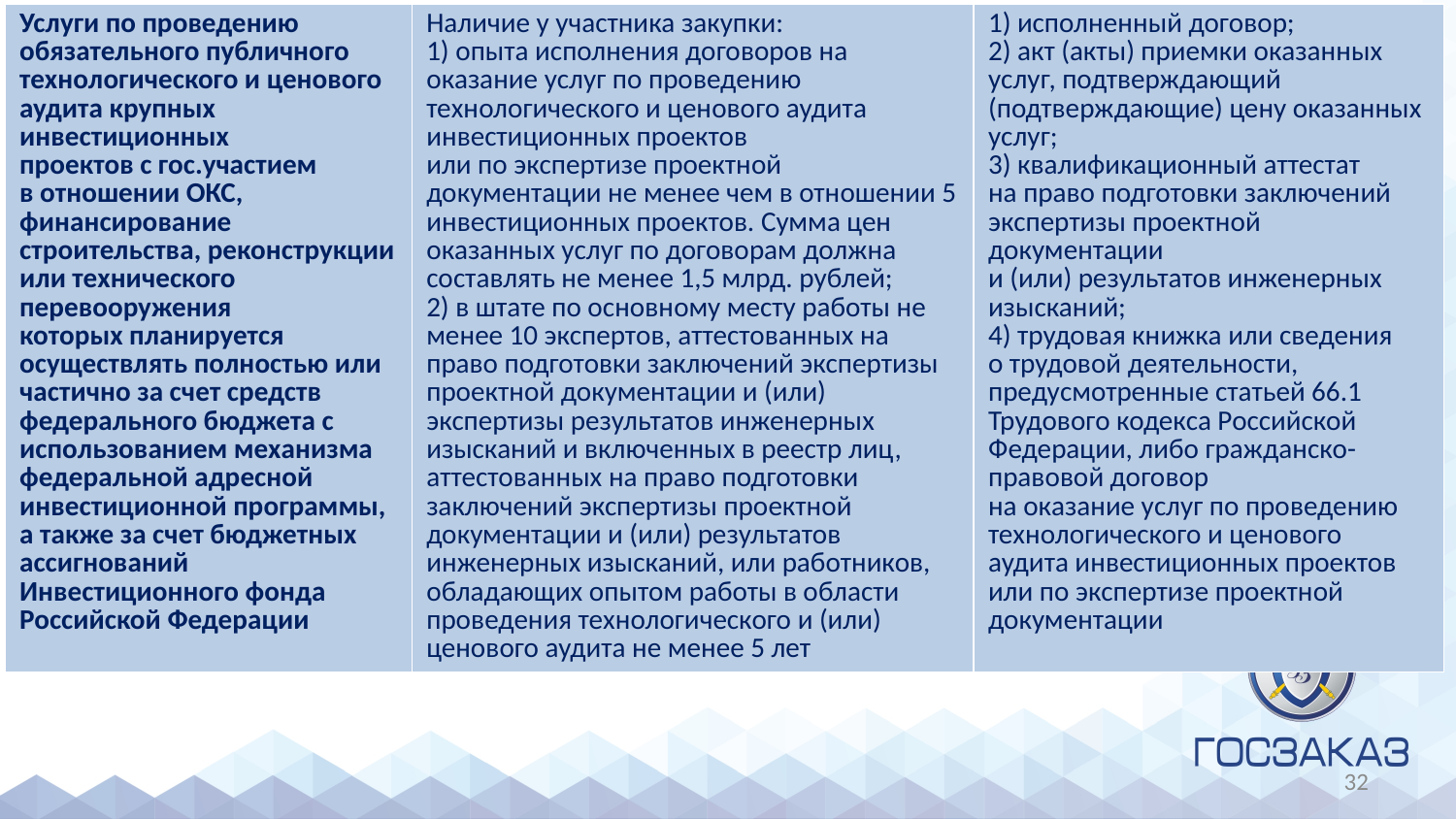

| Услуги по проведению обязательного публичного технологического и ценового аудита крупных инвестиционных ‎проектов с гос.участием ‎‎в отношении ОКС, финансирование строительства, реконструкции ‎или технического перевооружения ‎которых планируется осуществлять полностью или частично за счет средств федерального бюджета с использованием механизма федеральной адресной инвестиционной программы, а также за счет бюджетных ассигнований Инвестиционного фонда Российской Федерации | Наличие у участника закупки: 1) опыта исполнения договоров ‎на оказание услуг по проведению технологического и ценового ‎аудита инвестиционных проектов ‎или по экспертизе проектной документации не менее чем в отношении 5 инвестиционных проектов. Сумма цен оказанных услуг по договорам должна составлять не менее 1,5 млрд. рублей; 2) в штате по основному месту работы ‎не менее 10 экспертов, аттестованных ‎на право подготовки заключений экспертизы проектной документации ‎и (или) экспертизы результатов инженерных изысканий и включенных ‎в реестр лиц, аттестованных на право подготовки заключений экспертизы проектной документации и (или) результатов инженерных изысканий, ‎или работников, обладающих опытом работы в области проведения технологического и (или) ценового аудита не менее 5 лет | 1) исполненный договор; 2) акт (акты) приемки оказанных услуг, подтверждающий (подтверждающие) цену оказанных услуг; 3) квалификационный аттестат ‎на право подготовки заключений экспертизы проектной документации ‎и (или) результатов инженерных изысканий; 4) трудовая книжка или сведения ‎о трудовой деятельности, предусмотренные статьей 66.1 ‎Трудового кодекса Российской Федерации, либо гражданско-правовой договор ‎на оказание услуг по проведению технологического и ценового ‎аудита инвестиционных проектов ‎или по экспертизе проектной документации |
| --- | --- | --- |
32